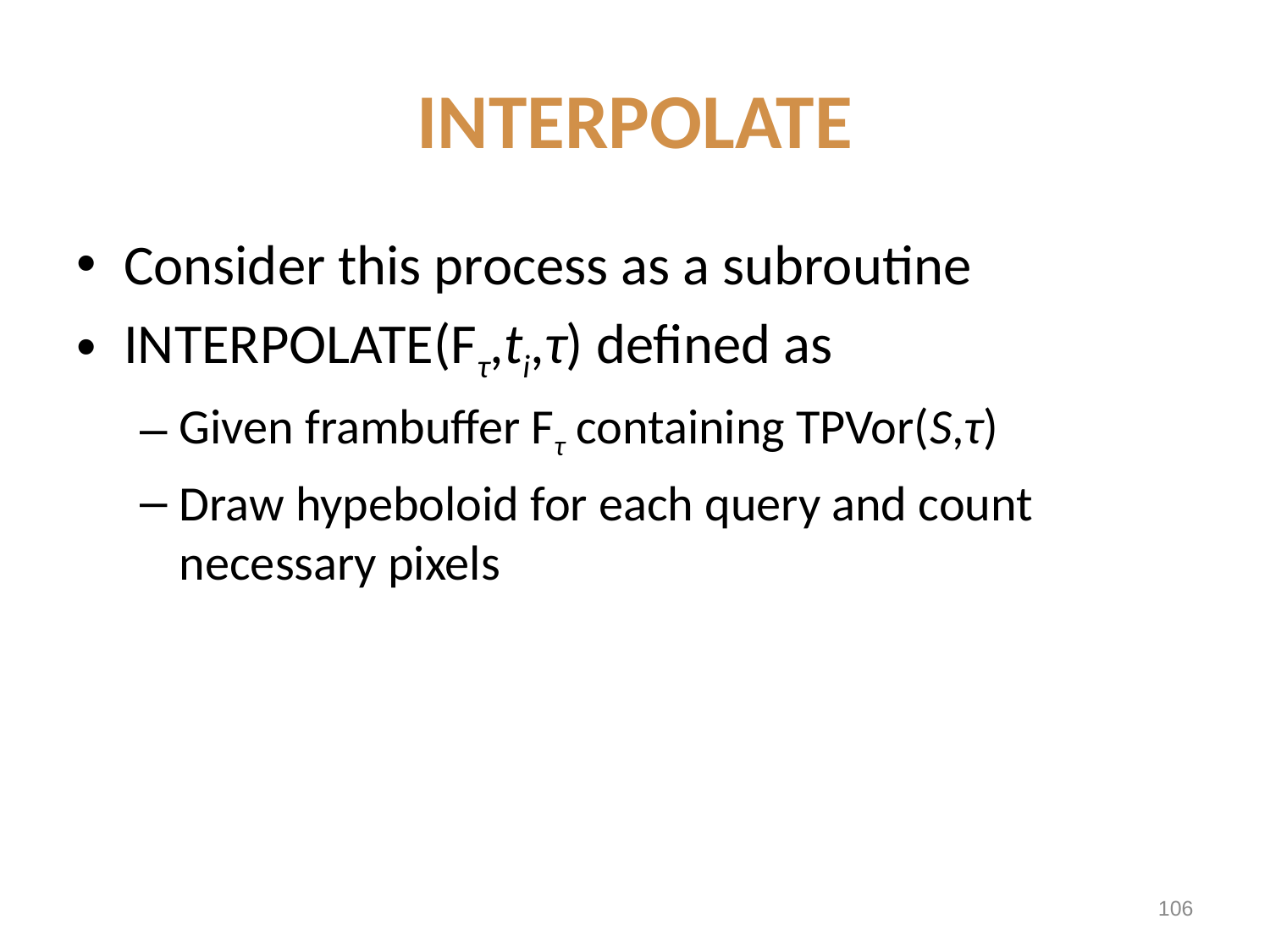

# Interpolate
Consider this process as a subroutine
Interpolate(Fτ,ti,τ) defined as
Given frambuffer Fτ containing TPVor(S,τ)
Draw hypeboloid for each query and count necessary pixels

106